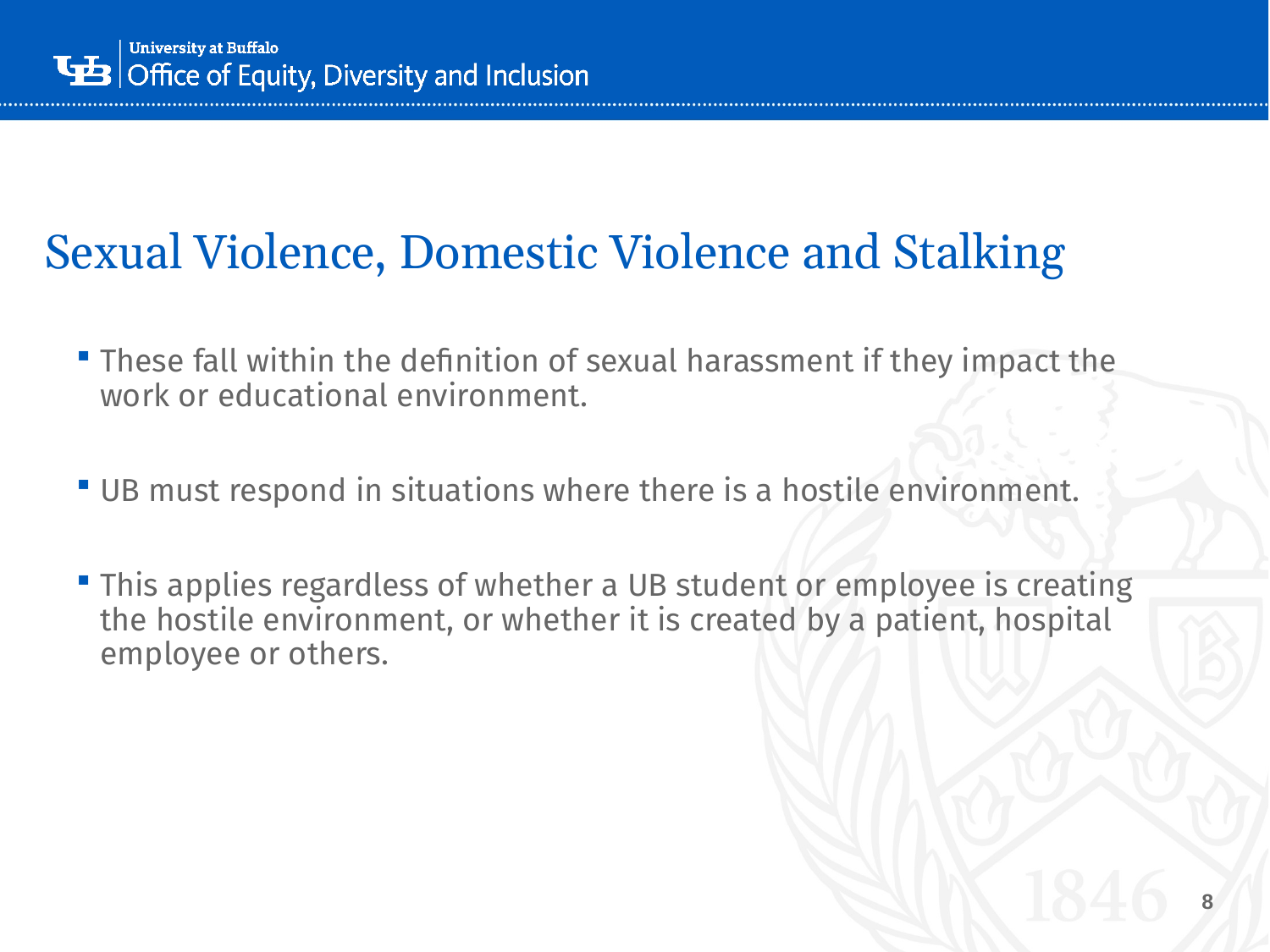

# Sexual Violence, Domestic Violence and Stalking
These fall within the definition of sexual harassment if they impact the work or educational environment.

UB must respond in situations where there is a hostile environment.

This applies regardless of whether a UB student or employee is creating the hostile environment, or whether it is created by a patient, hospital employee or others.